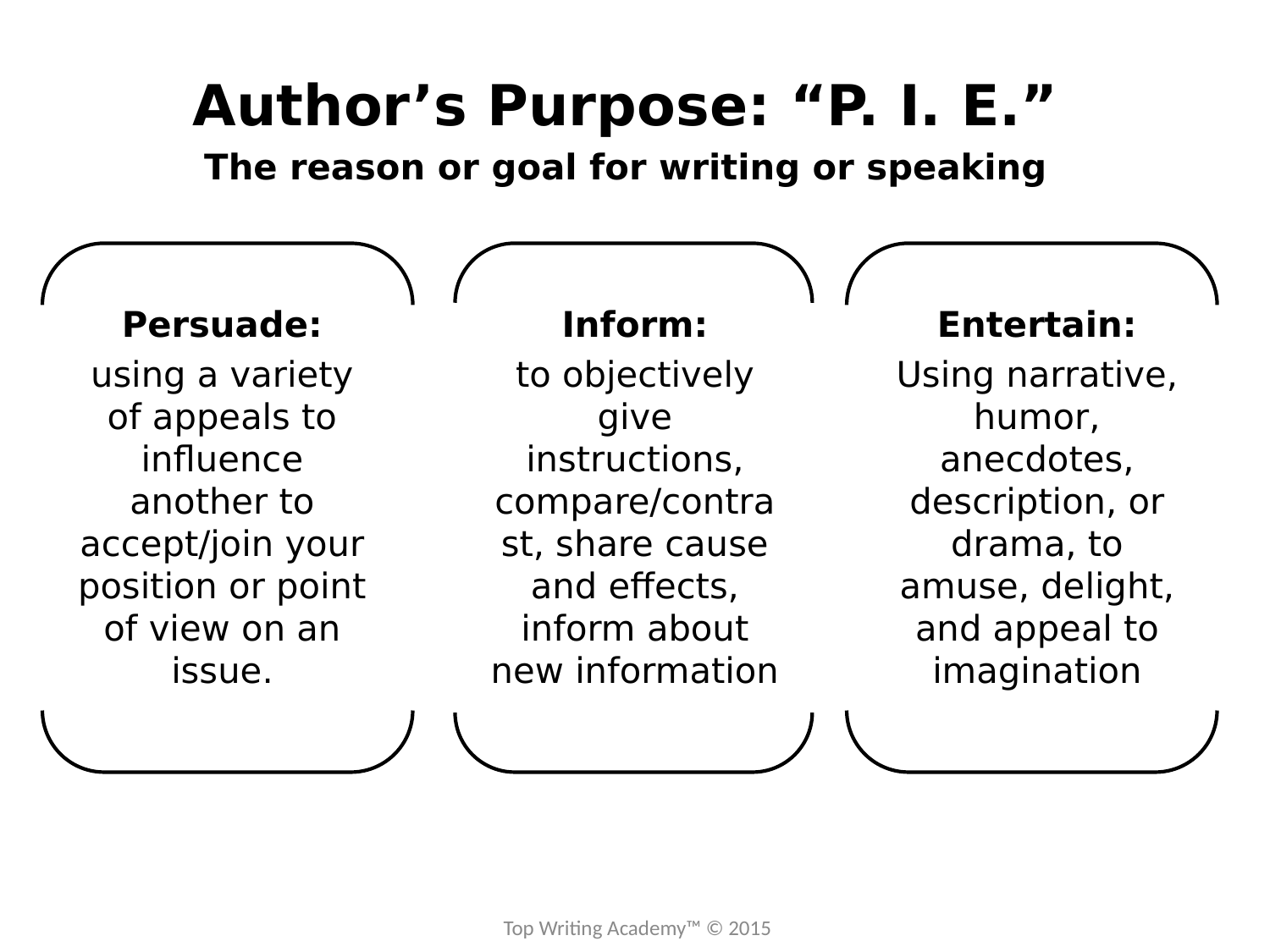

Author’s Purpose: “P. I. E.”
The reason or goal for writing or speaking
Persuade:
using a variety of appeals to influence another to accept/join your position or point of view on an issue.
Inform:
to objectively give instructions, compare/contrast, share cause and effects, inform about new information
Entertain:
Using narrative, humor, anecdotes, description, or drama, to amuse, delight, and appeal to imagination

Top Writing Academy™ © 2015